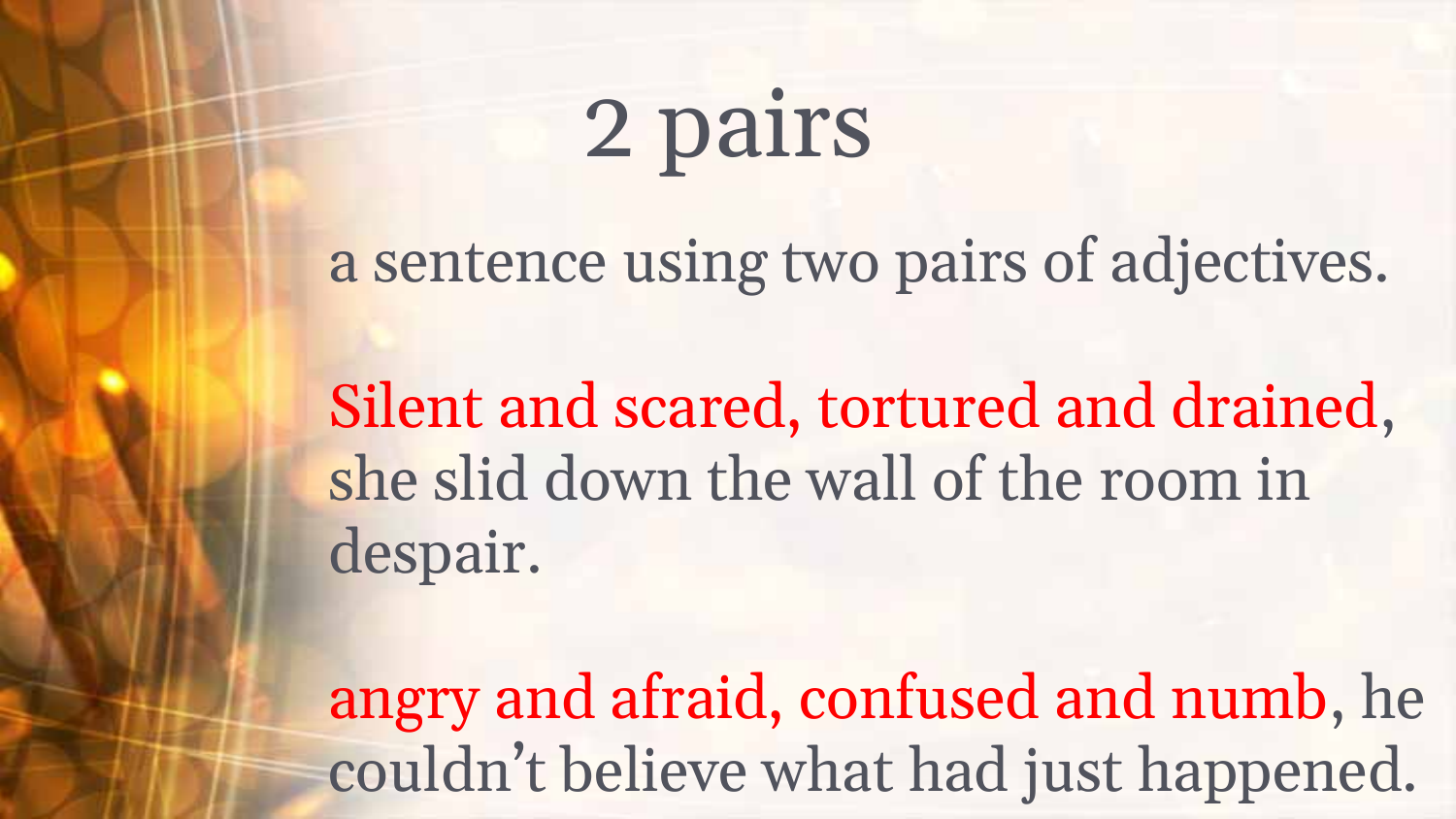

# 2 pairs
a sentence using two pairs of adjectives.

Silent and scared, tortured and drained, she slid down the wall of the room in despair.

angry and afraid, confused and numb, he couldn’t believe what had just happened.